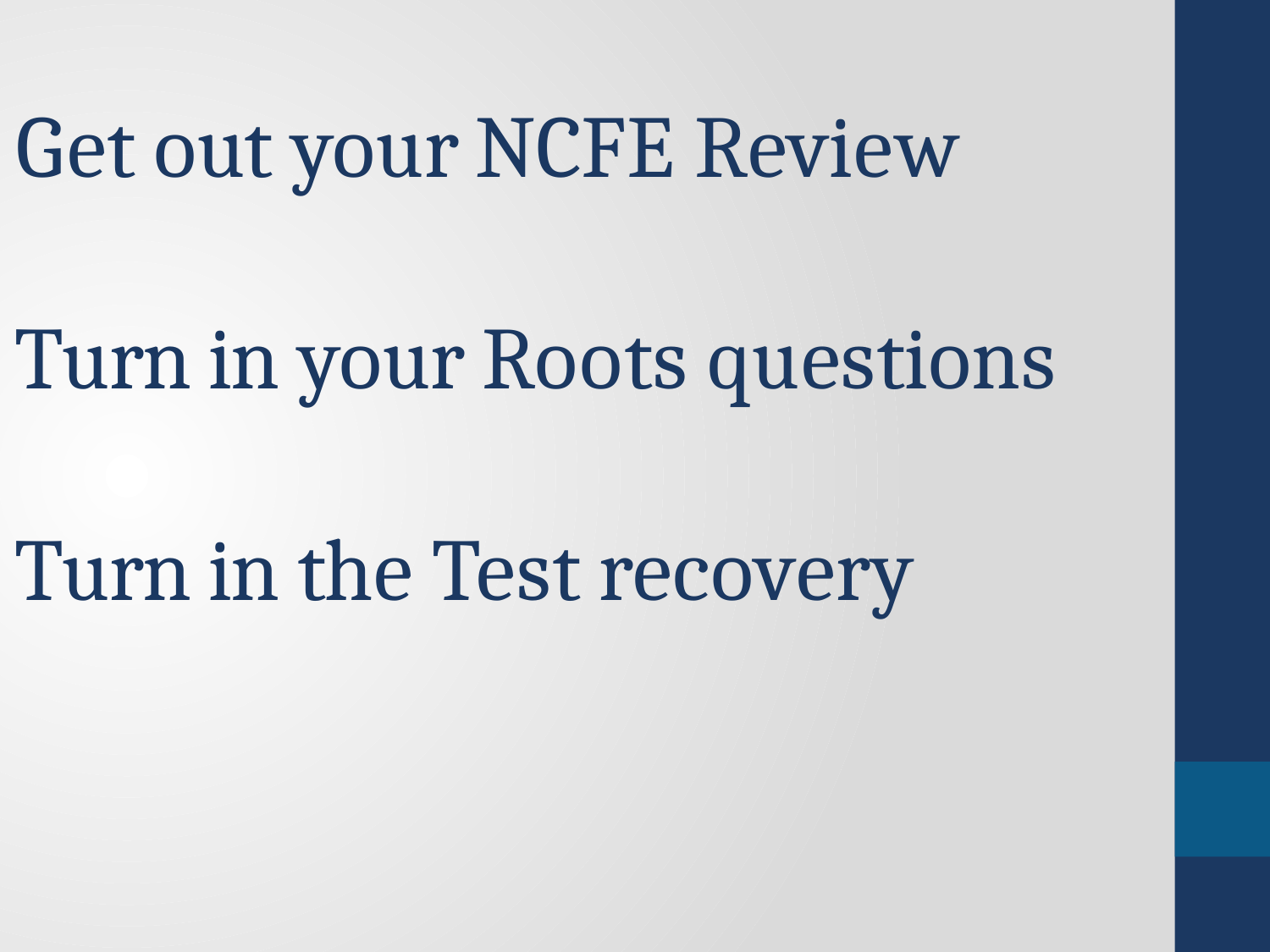

# Get out your NCFE Review Turn in your Roots questions Turn in the Test recovery